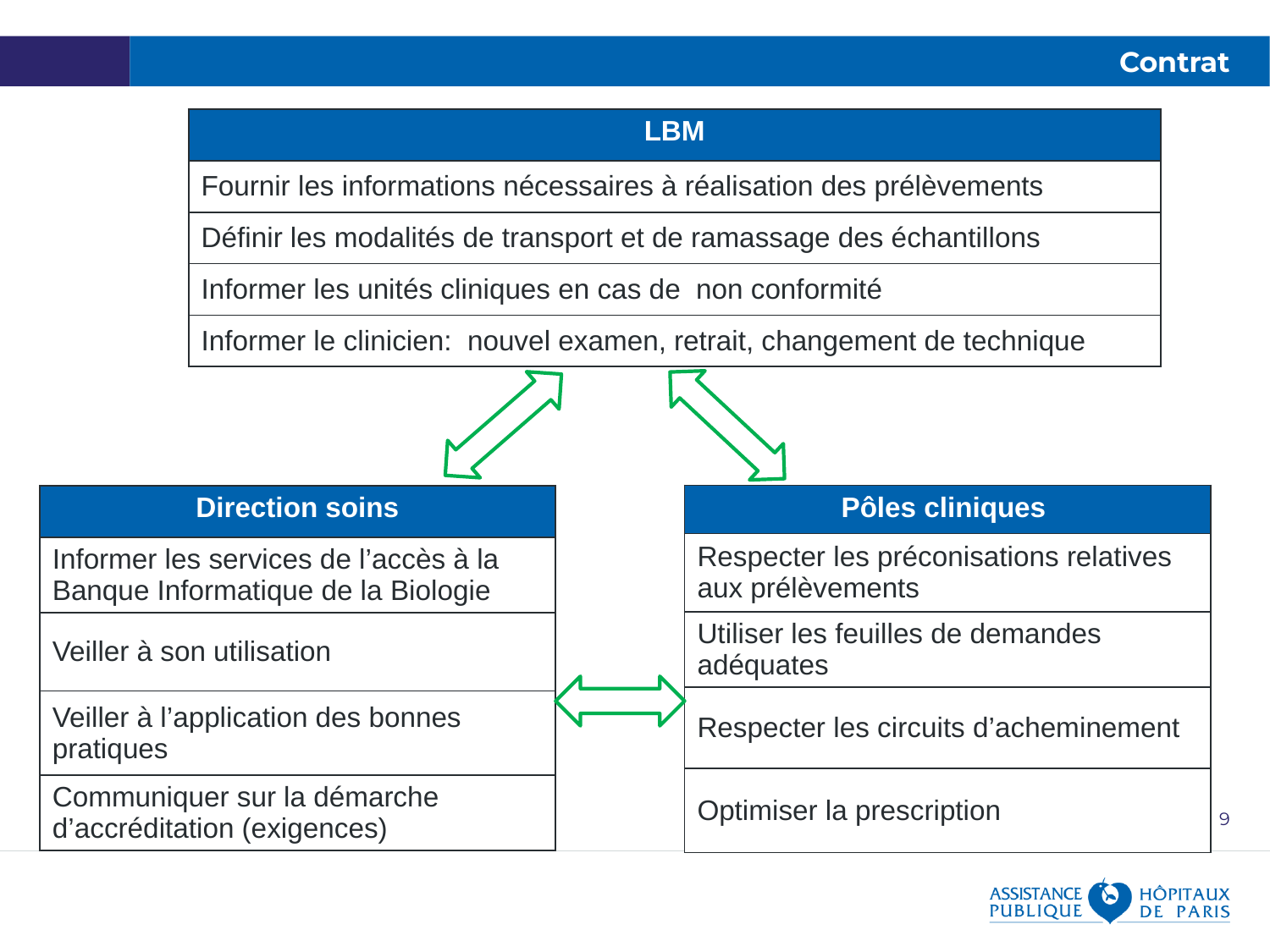

# Contrat
| LBM |
| --- |
| Fournir les informations nécessaires à réalisation des prélèvements |
| Définir les modalités de transport et de ramassage des échantillons |
| Informer les unités cliniques en cas de non conformité |
| Informer le clinicien: nouvel examen, retrait, changement de technique |

| Pôles cliniques |
| --- |
| Respecter les préconisations relatives aux prélèvements |
| Utiliser les feuilles de demandes adéquates |
| Respecter les circuits d’acheminement |
| Optimiser la prescription |
| Direction soins |
| --- |
| Informer les services de l’accès à la Banque Informatique de la Biologie |
| Veiller à son utilisation |
| Veiller à l’application des bonnes pratiques |
| Communiquer sur la démarche d’accréditation (exigences) |

9